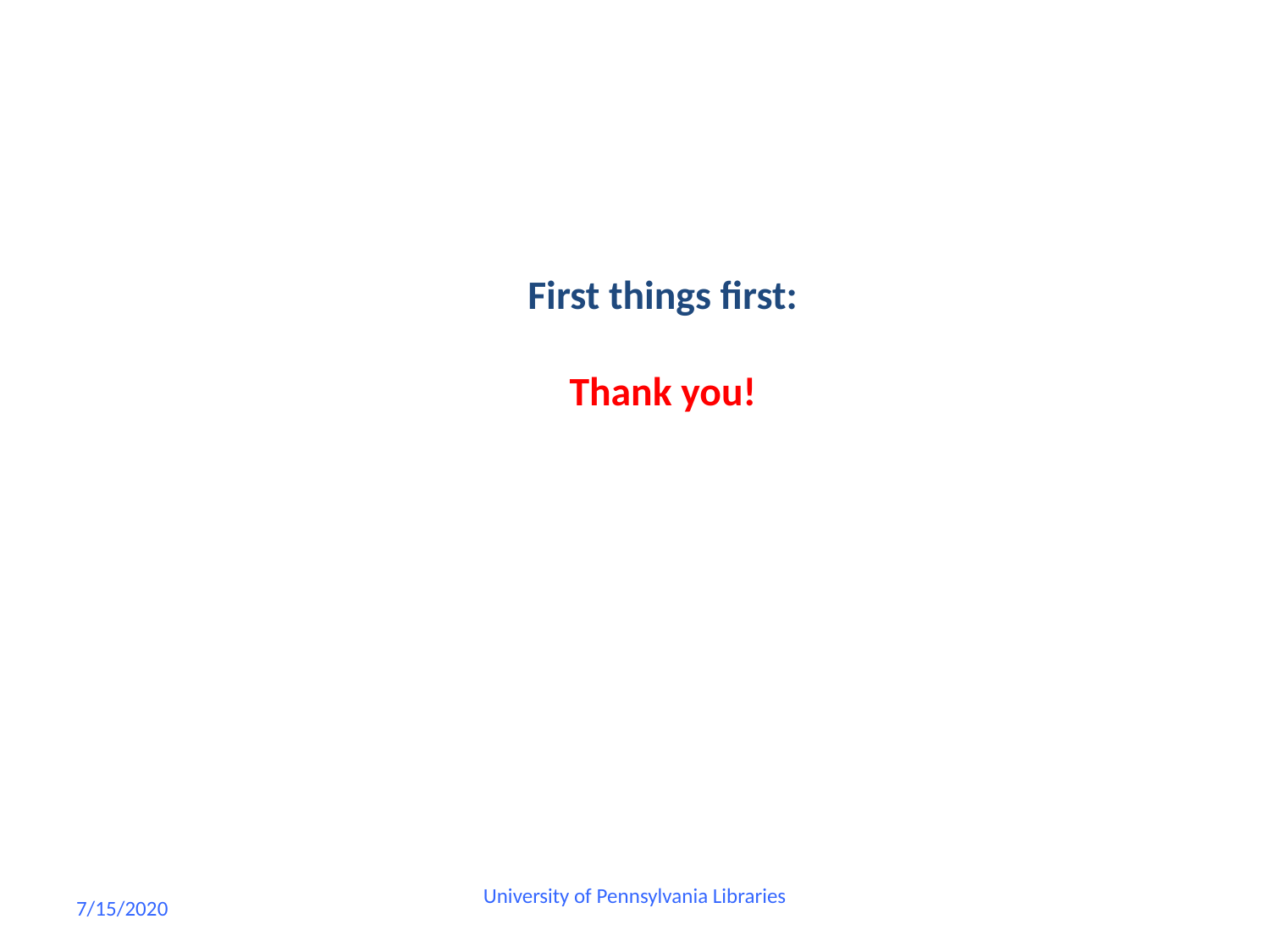

# First things first: Thank you!
7/15/2020
University of Pennsylvania Libraries